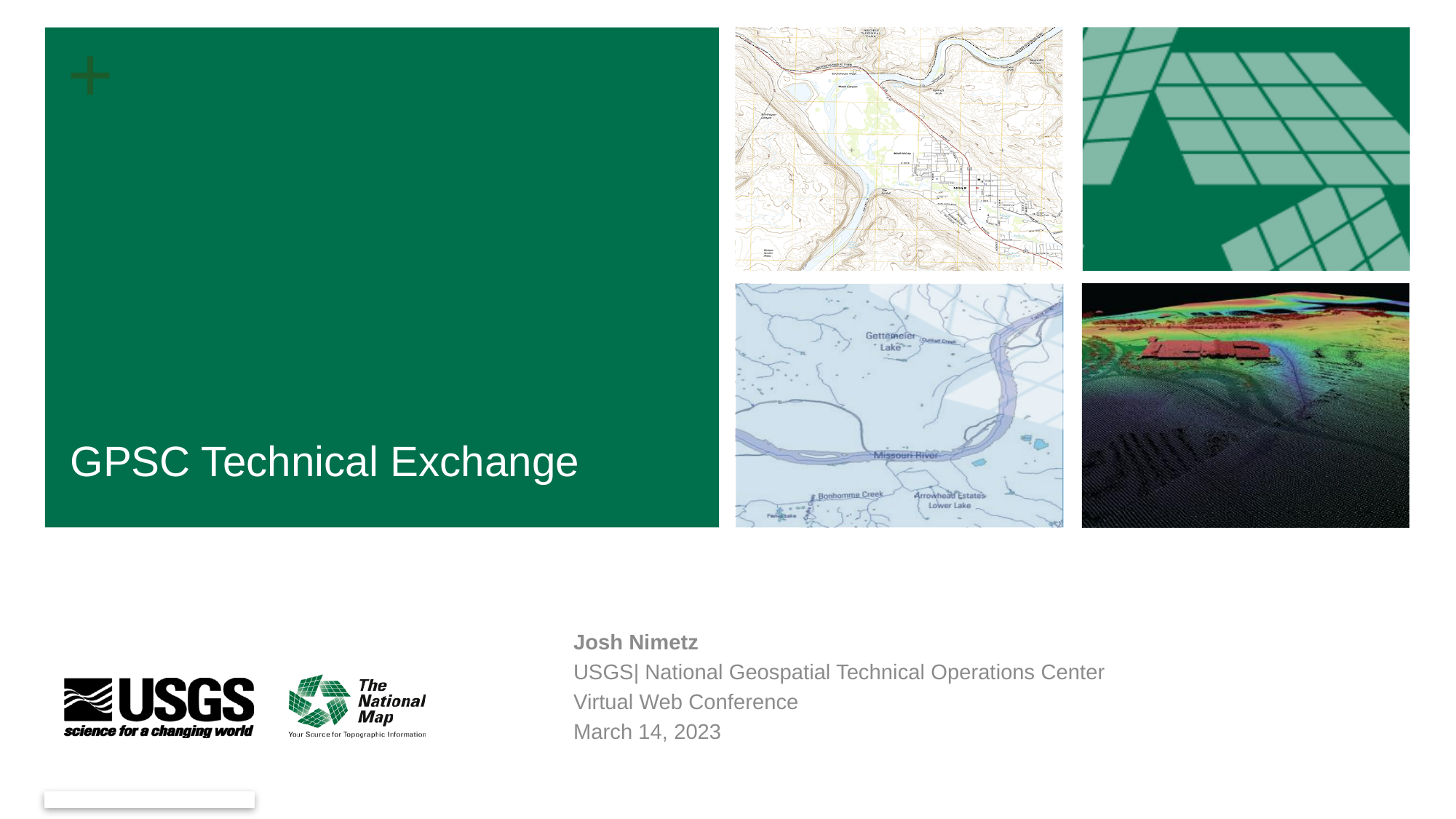

# GPSC Technical Exchange
Josh Nimetz
USGS| National Geospatial Technical Operations Center
Virtual Web Conference
March 14, 2023